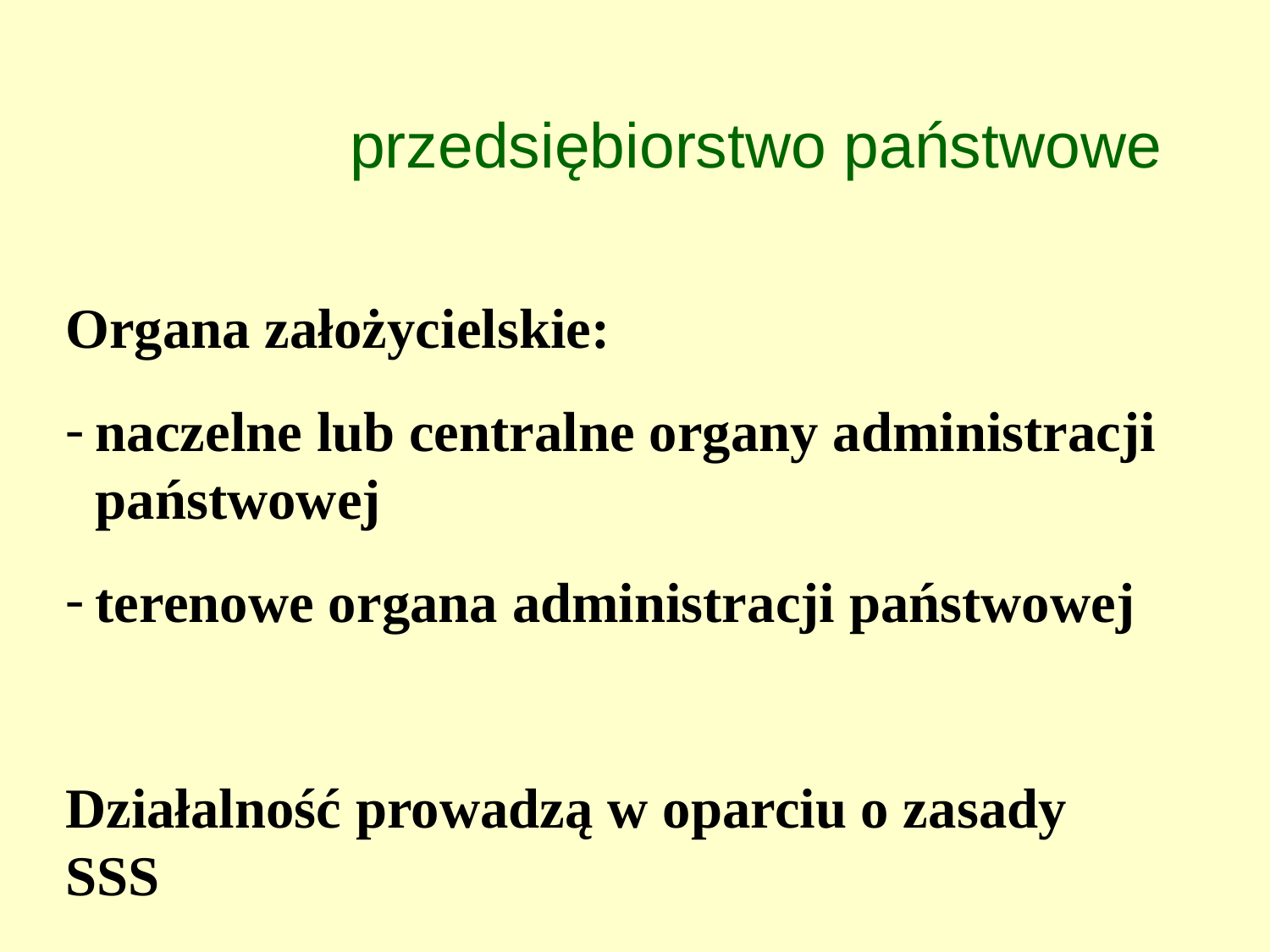

przedsiębiorstwo państwowe
Organa założycielskie:
naczelne lub centralne organy administracji państwowej
terenowe organa administracji państwowej

Działalność prowadzą w oparciu o zasady SSS